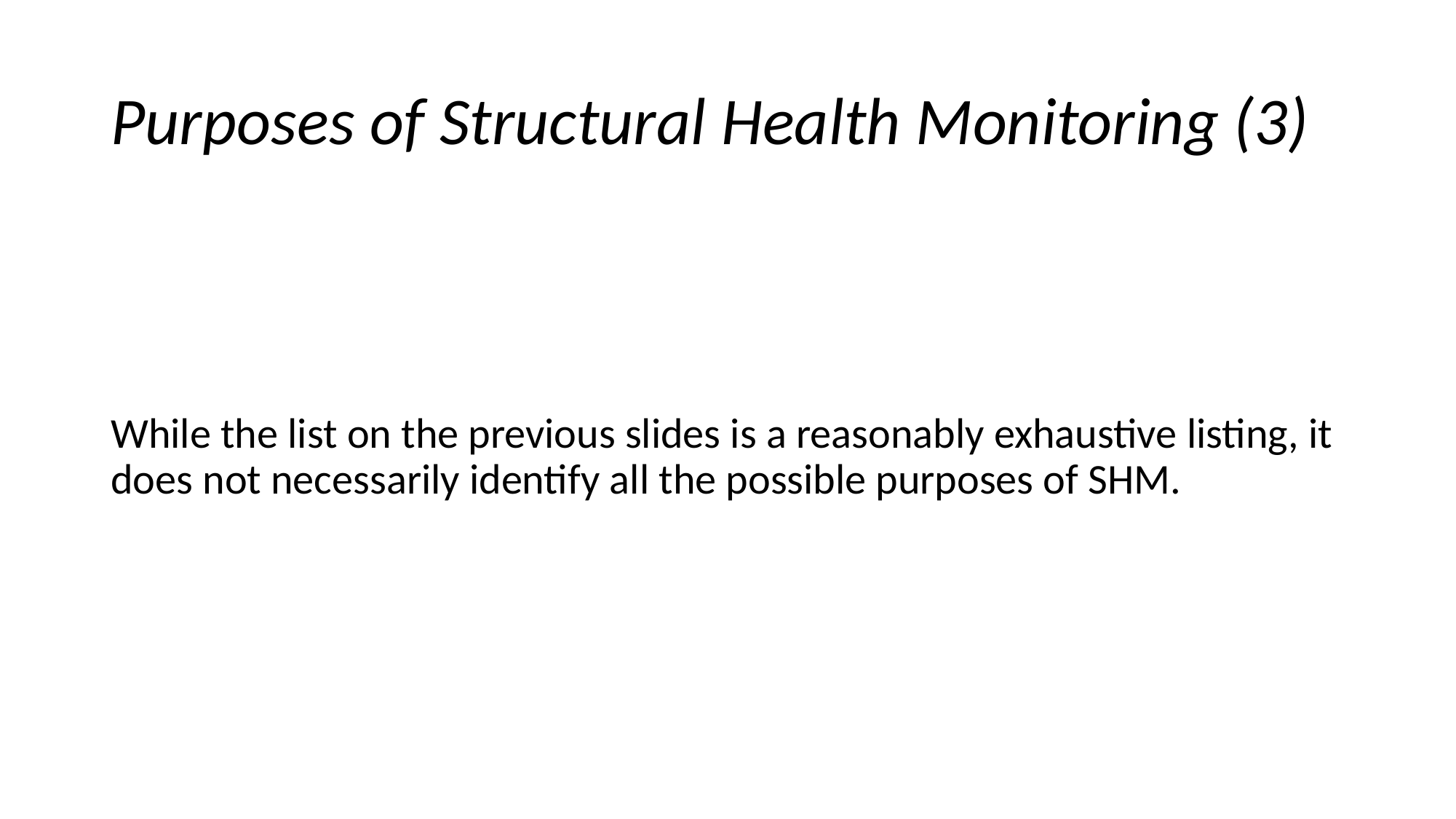

# Purposes of Structural Health Monitoring (3)

While the list on the previous slides is a reasonably exhaustive listing, it does not necessarily identify all the possible purposes of SHM.